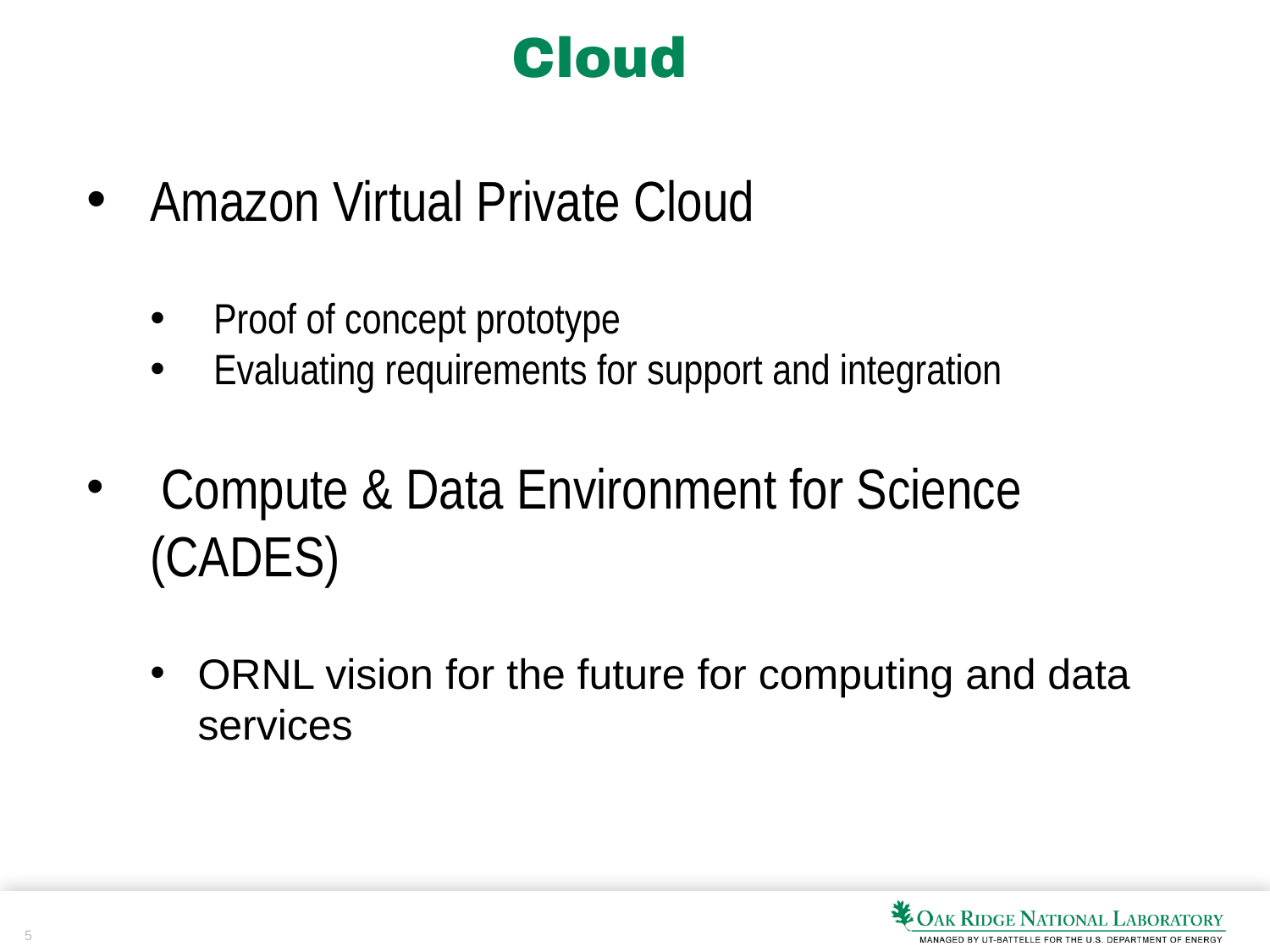

# Cloud
Amazon Virtual Private Cloud

Proof of concept prototype
Evaluating requirements for support and integration

 Compute & Data Environment for Science (CADES)

ORNL vision for the future for computing and data services